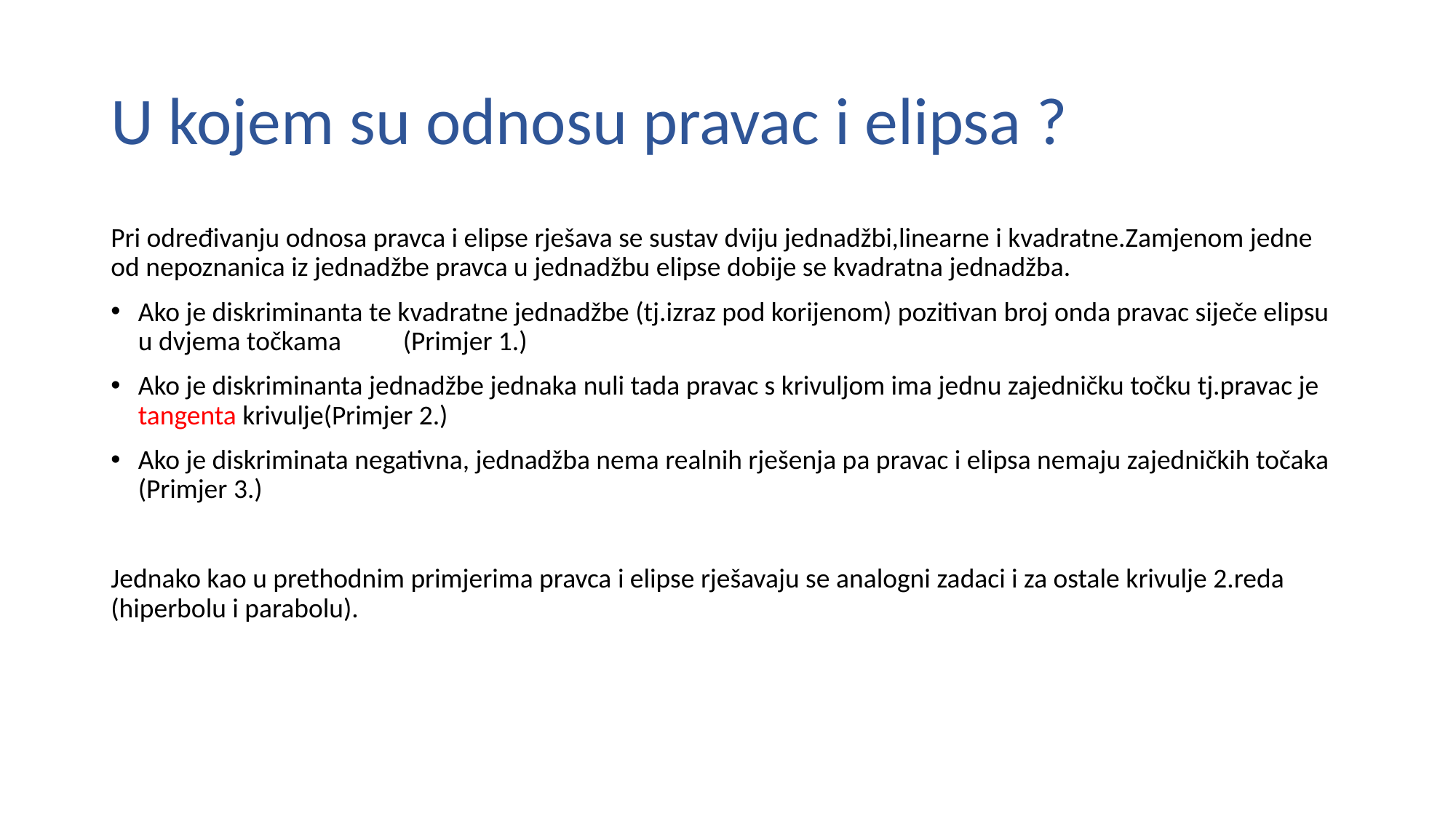

# U kojem su odnosu pravac i elipsa ?
Pri određivanju odnosa pravca i elipse rješava se sustav dviju jednadžbi,linearne i kvadratne.Zamjenom jedne od nepoznanica iz jednadžbe pravca u jednadžbu elipse dobije se kvadratna jednadžba.
Ako je diskriminanta te kvadratne jednadžbe (tj.izraz pod korijenom) pozitivan broj onda pravac siječe elipsu u dvjema točkama          (Primjer 1.)
Ako je diskriminanta jednadžbe jednaka nuli tada pravac s krivuljom ima jednu zajedničku točku tj.pravac je tangenta krivulje(Primjer 2.)
Ako je diskriminata negativna, jednadžba nema realnih rješenja pa pravac i elipsa nemaju zajedničkih točaka (Primjer 3.)

Jednako kao u prethodnim primjerima pravca i elipse rješavaju se analogni zadaci i za ostale krivulje 2.reda  (hiperbolu i parabolu).